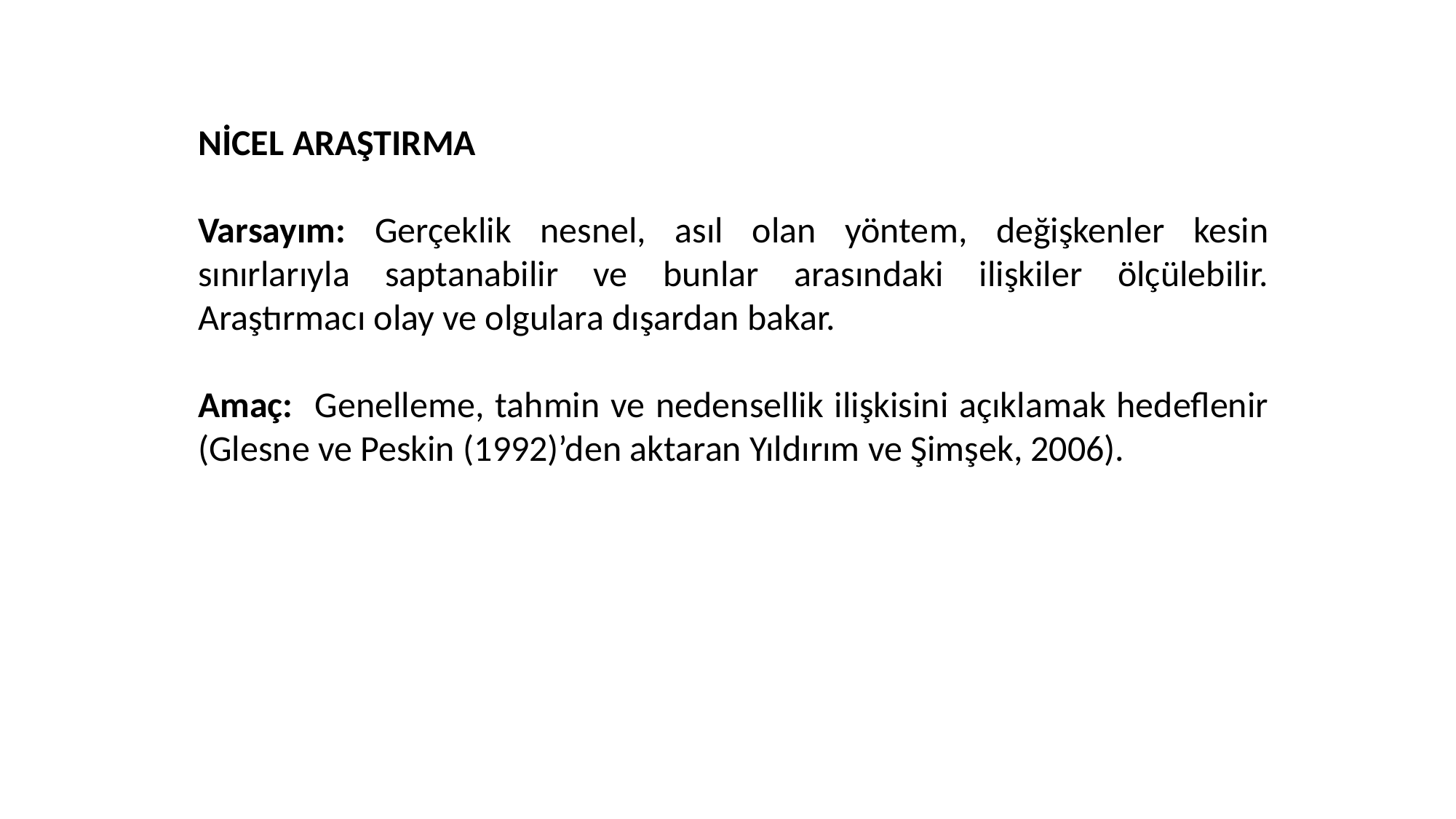

NİCEL ARAŞTIRMA

Varsayım: Gerçeklik nesnel, asıl olan yöntem, değişkenler kesin sınırlarıyla saptanabilir ve bunlar arasındaki ilişkiler ölçülebilir. Araştırmacı olay ve olgulara dışardan bakar.

Amaç:  Genelleme, tahmin ve nedensellik ilişkisini açıklamak hedeflenir (Glesne ve Peskin (1992)’den aktaran Yıldırım ve Şimşek, 2006).